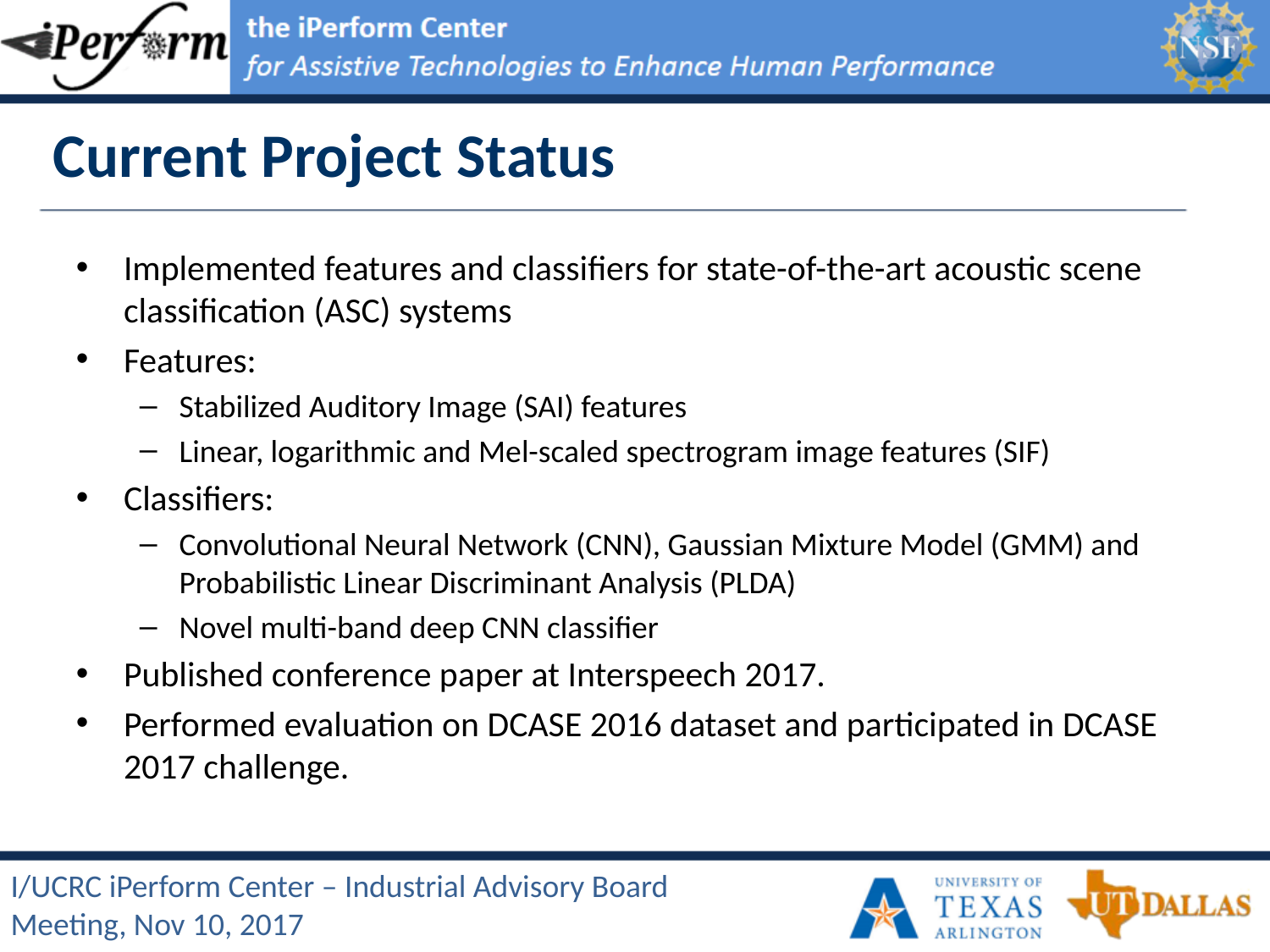

# Current Project Status
Implemented features and classifiers for state-of-the-art acoustic scene classification (ASC) systems
Features:
Stabilized Auditory Image (SAI) features
Linear, logarithmic and Mel-scaled spectrogram image features (SIF)
Classifiers:
Convolutional Neural Network (CNN), Gaussian Mixture Model (GMM) and Probabilistic Linear Discriminant Analysis (PLDA)
Novel multi-band deep CNN classifier
Published conference paper at Interspeech 2017.
Performed evaluation on DCASE 2016 dataset and participated in DCASE 2017 challenge.